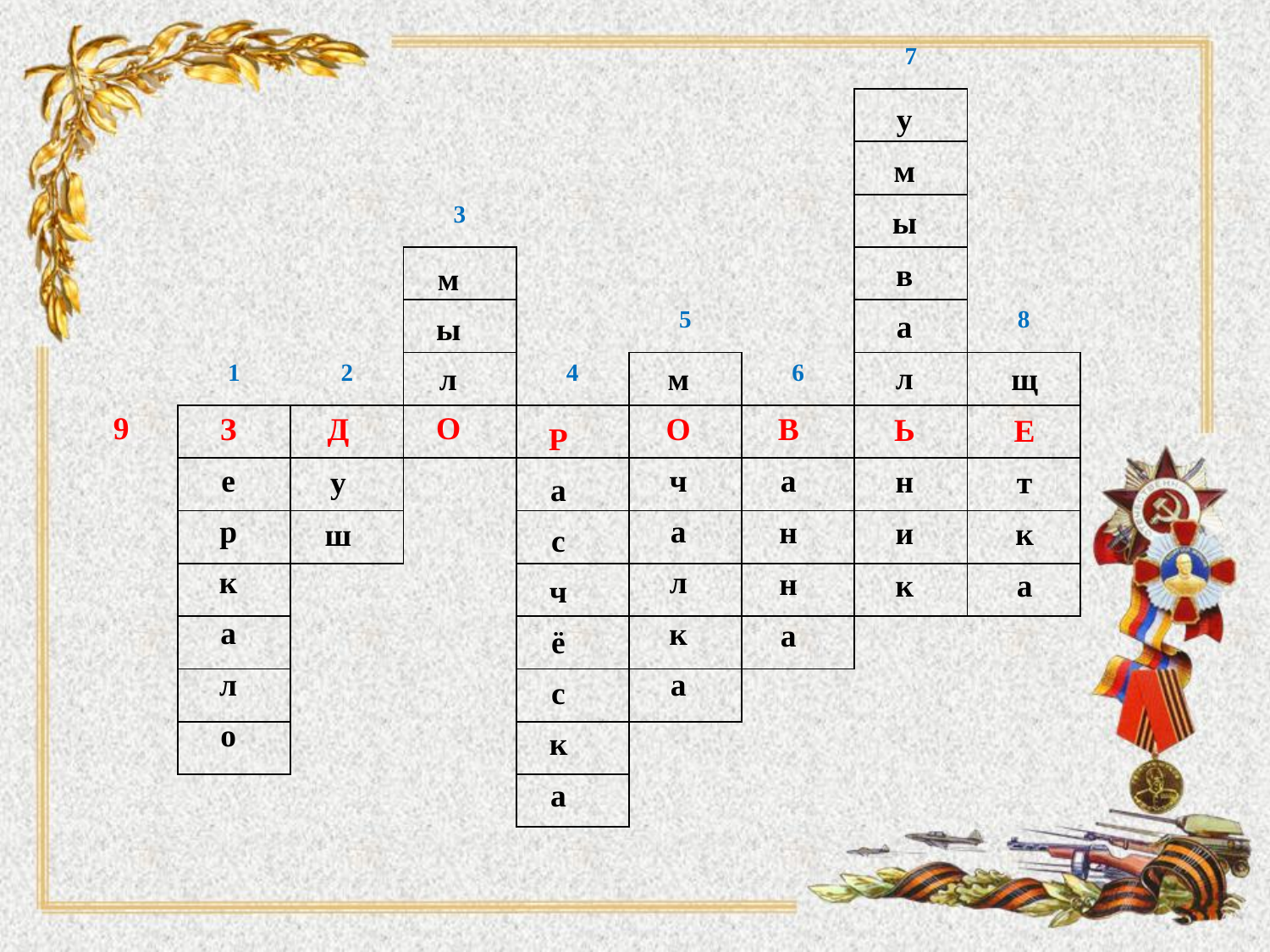

|  |  |  |  |  |  |  | 7 |  |
| --- | --- | --- | --- | --- | --- | --- | --- | --- |
|  |  |  |  |  |  |  |  |  |
|  |  |  |  |  |  |  |  |  |
|  |  |  | 3 |  |  |  |  |  |
|  |  |  |  |  |  |  |  |  |
|  |  |  |  |  | 5 |  |  | 8 |
|  | 1 | 2 |  | 4 |  | 6 |  |  |
| 9 |  |  |  |  |  |  |  |  |
|  |  |  |  |  |  |  |  |  |
|  |  |  |  |  |  |  |  |  |
|  |  |  |  |  |  |  |  |  |
|  |  |  |  |  |  |  |  |  |
|  |  |  |  |  |  |  |  |  |
|  |  |  |  |  |  |  |  |  |
|  |  |  |  |  |  |  |  |  |
| у |
| --- |
| м |
| ы |
| в |
| а |
| л |
| Ь |
| н |
| и |
| к |
| м |
| --- |
| ы |
| л |
| О |
| м |
| --- |
| О |
| ч |
| а |
| л |
| к |
| а |
| щ |
| --- |
| Е |
| т |
| к |
| а |
| З |
| --- |
| е |
| р |
| к |
| а |
| л |
| о |
| Д |
| --- |
| у |
| ш |
| В |
| --- |
| а |
| н |
| н |
| а |
| Р |
| --- |
| а |
| с |
| ч |
| ё |
| с |
| к |
| а |